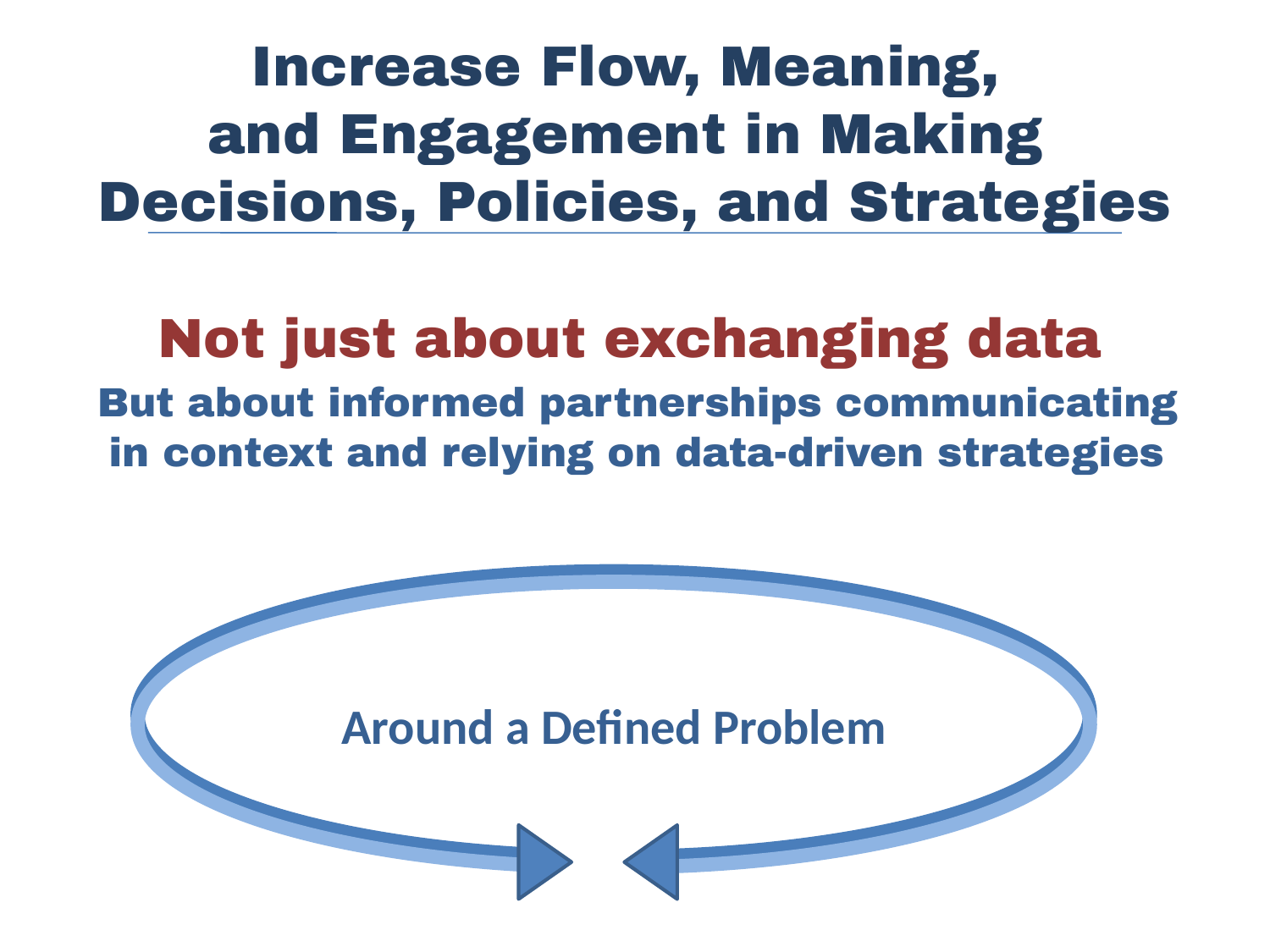

# Increase Flow, Meaning, and Engagement in Making Decisions, Policies, and Strategies
Not just about exchanging data
 But about informed partnerships communicating
 in context and relying on data-driven strategies

Around a Defined Problem